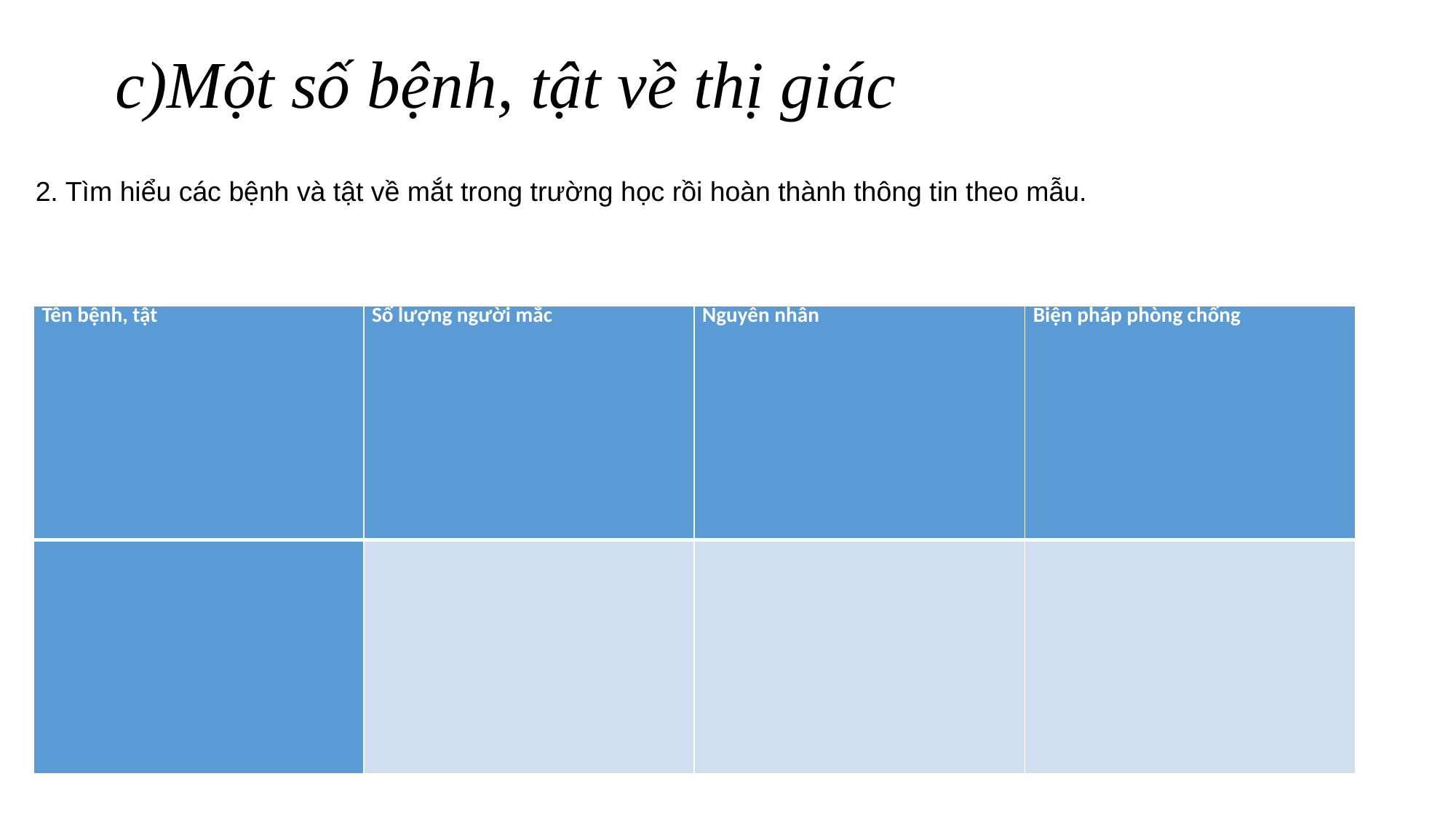

# c)Một số bệnh, tật về thị giác
2. Tìm hiểu các bệnh và tật về mắt trong trường học rồi hoàn thành thông tin theo mẫu.
| Tên bệnh, tật | Số lượng người mắc | Nguyên nhân | Biện pháp phòng chống |
| --- | --- | --- | --- |
|  |  |  |  |